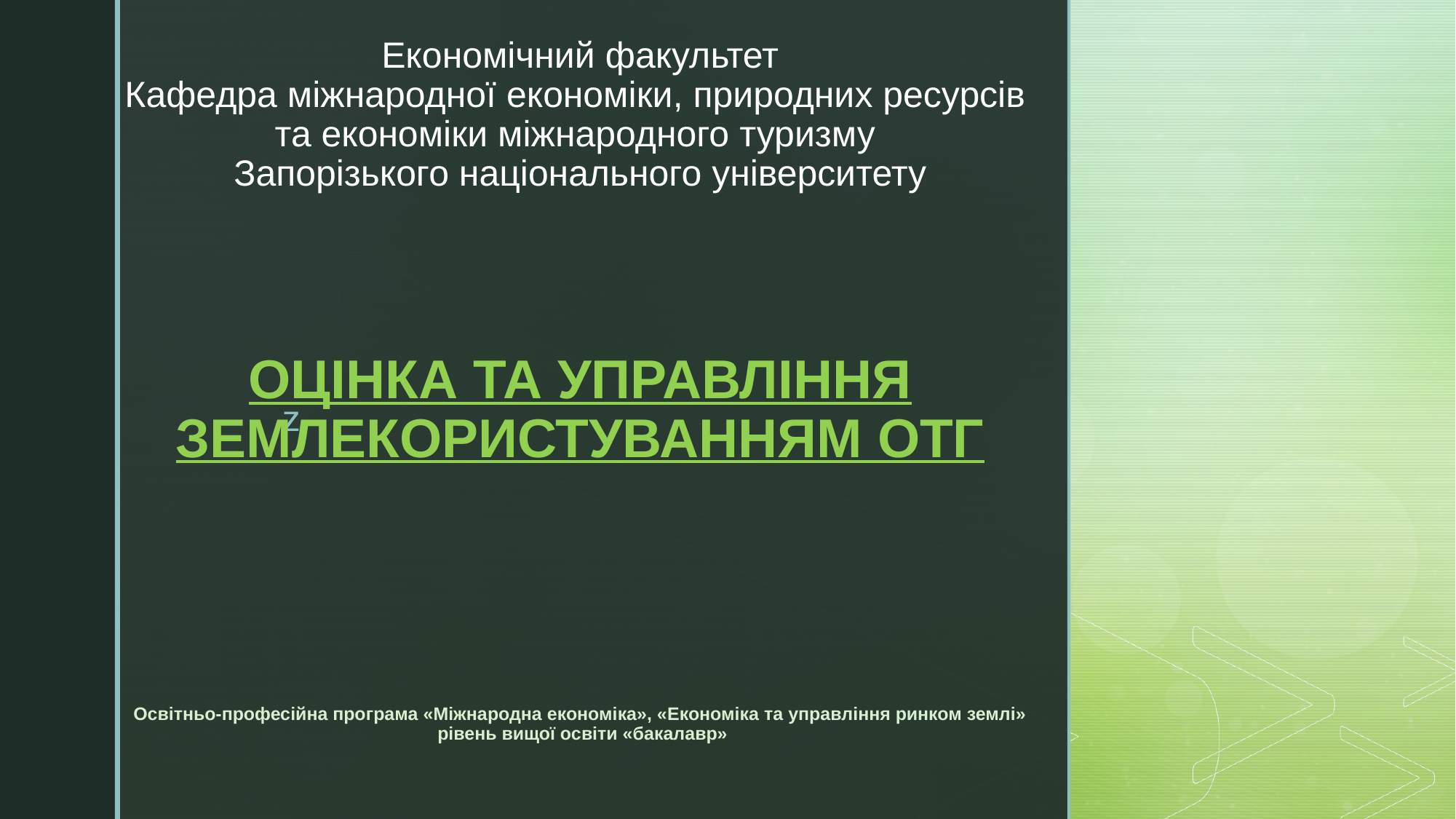

# Економічний факультет Кафедра міжнародної економіки, природних ресурсів  та економіки міжнародного туризму Запорізького національного університету ОЦІНКА ТА УПРАВЛІННЯ ЗЕМЛЕКОРИСТУВАННЯМ ОТГ Освітньо-професійна програма «Міжнародна економіка», «Економіка та управління ринком землі» рівень вищої освіти «бакалавр»